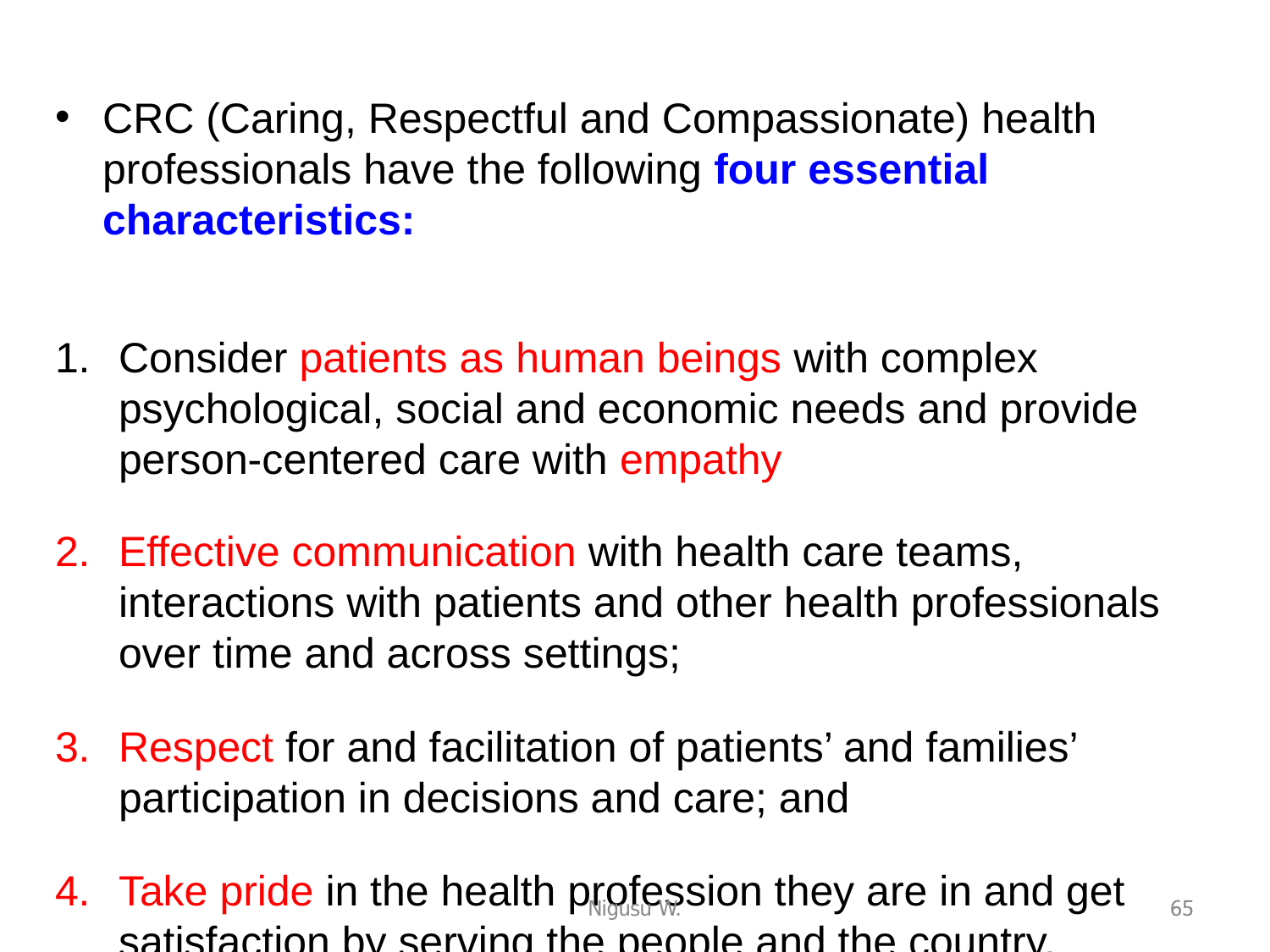

CRC (Caring, Respectful and Compassionate) health professionals have the following four essential characteristics:

Consider patients as human beings with complex psychological, social and economic needs and provide person-centered care with empathy
Effective communication with health care teams, interactions with patients and other health professionals over time and across settings;
Respect for and facilitation of patients’ and families’ participation in decisions and care; and
Take pride in the health profession they are in and get satisfaction by serving the people and the country.

Nigusu W.
65